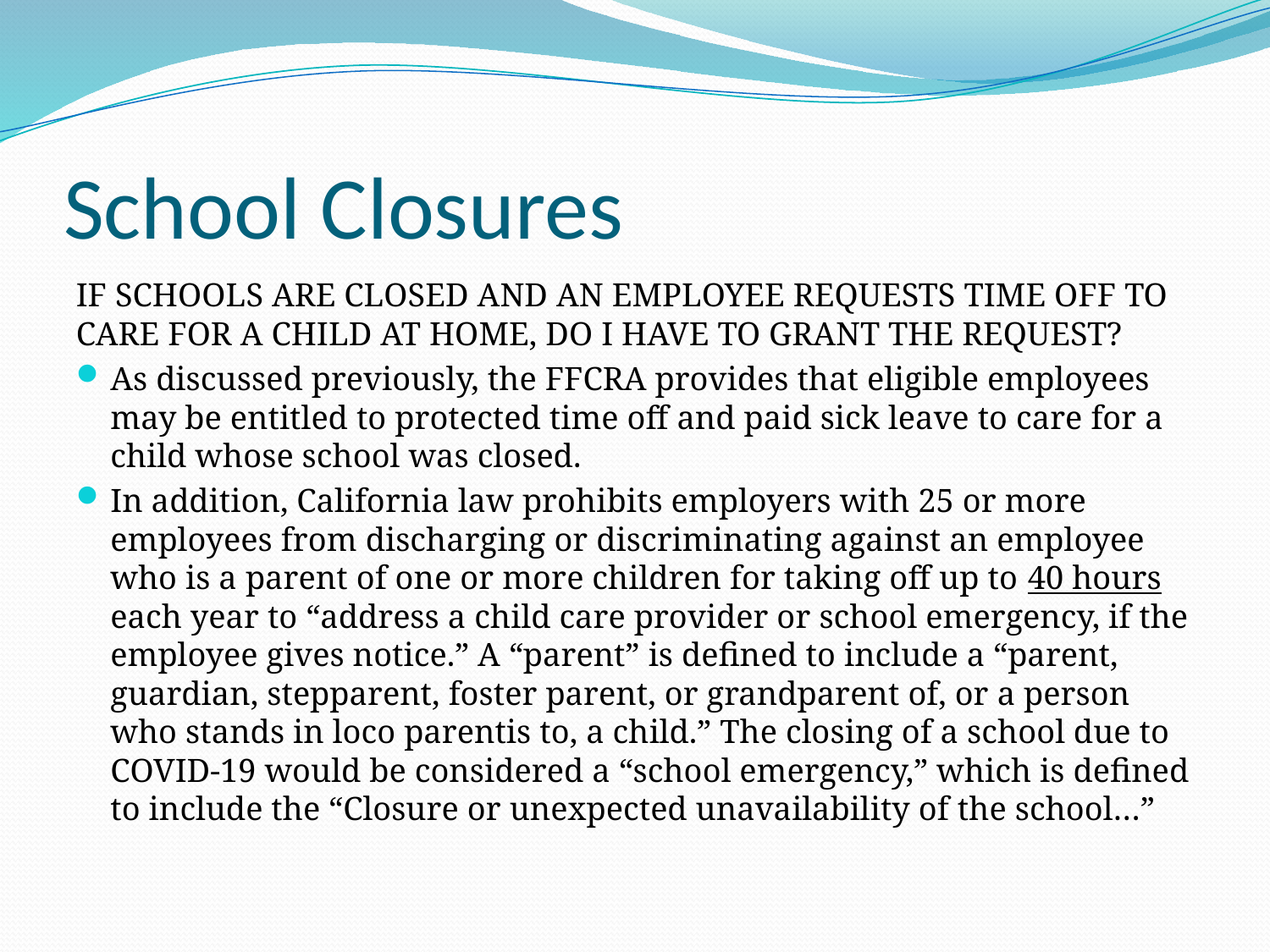

# School Closures
IF SCHOOLS ARE CLOSED AND AN EMPLOYEE REQUESTS TIME OFF TO CARE FOR A CHILD AT HOME, DO I HAVE TO GRANT THE REQUEST?
As discussed previously, the FFCRA provides that eligible employees may be entitled to protected time off and paid sick leave to care for a child whose school was closed.
In addition, California law prohibits employers with 25 or more employees from discharging or discriminating against an employee who is a parent of one or more children for taking off up to 40 hours each year to “address a child care provider or school emergency, if the employee gives notice.” A “parent” is defined to include a “parent, guardian, stepparent, foster parent, or grandparent of, or a person who stands in loco parentis to, a child.” The closing of a school due to COVID-19 would be considered a “school emergency,” which is defined to include the “Closure or unexpected unavailability of the school…”